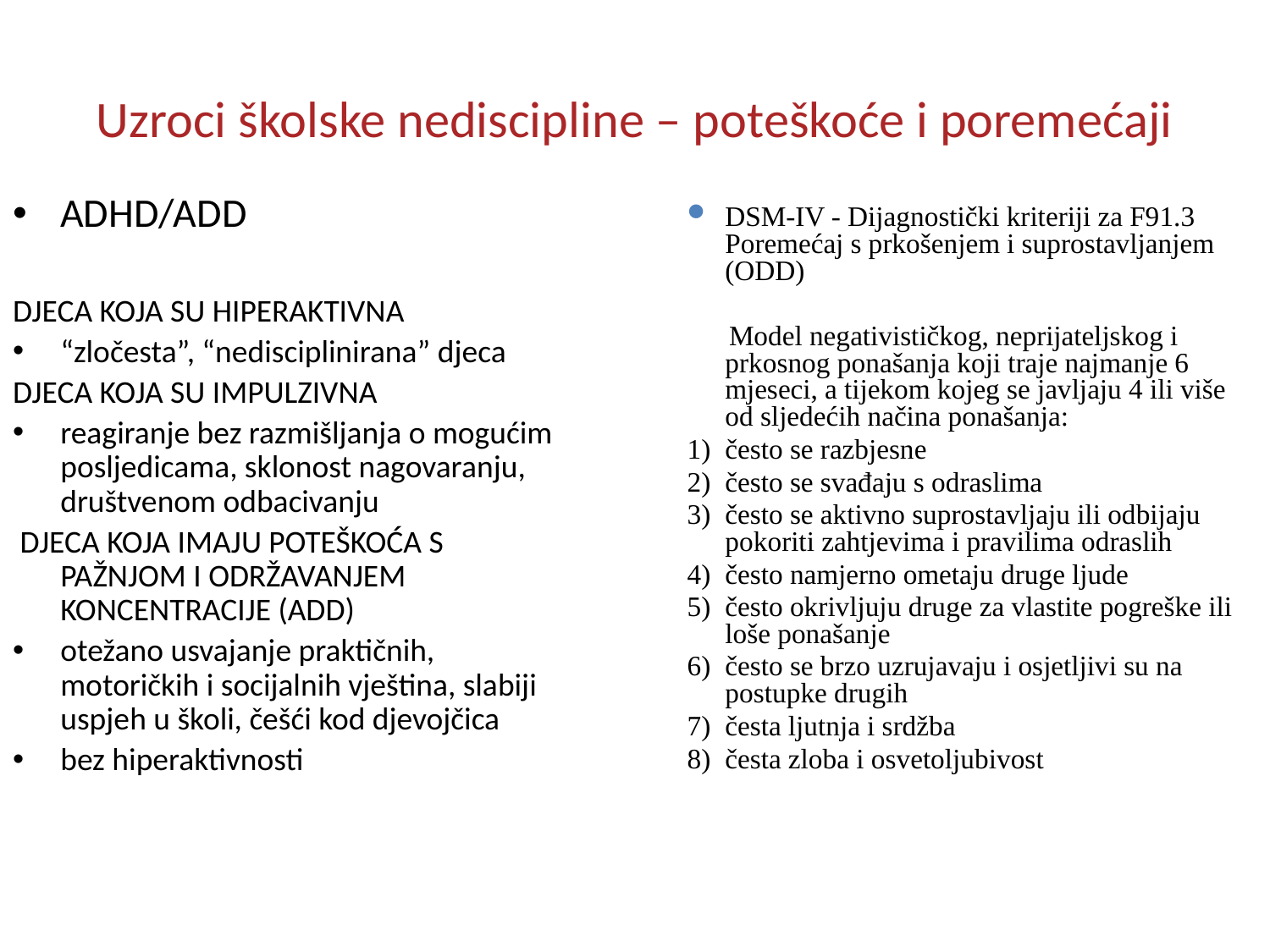

# Uzroci školske nediscipline – poteškoće i poremećaji
ADHD/ADD

DJECA KOJA SU HIPERAKTIVNA
“zločesta”, “nedisciplinirana” djeca
DJECA KOJA SU IMPULZIVNA
reagiranje bez razmišljanja o mogućim posljedicama, sklonost nagovaranju, društvenom odbacivanju
 DJECA KOJA IMAJU POTEŠKOĆA S PAŽNJOM I ODRŽAVANJEM KONCENTRACIJE (ADD)
otežano usvajanje praktičnih, motoričkih i socijalnih vještina, slabiji uspjeh u školi, češći kod djevojčica
bez hiperaktivnosti
DSM-IV - Dijagnostički kriteriji za F91.3 Poremećaj s prkošenjem i suprostavljanjem (ODD)

      Model negativističkog, neprijateljskog i prkosnog ponašanja koji traje najmanje 6 mjeseci, a tijekom kojeg se javljaju 4 ili više od sljedećih načina ponašanja:
1)	često se razbjesne
2)	često se svađaju s odraslima
3)	često se aktivno suprostavljaju ili odbijaju pokoriti zahtjevima i pravilima odraslih
4)	često namjerno ometaju druge ljude
5)	često okrivljuju druge za vlastite pogreške ili loše ponašanje
6)	često se brzo uzrujavaju i osjetljivi su na postupke drugih
7)	česta ljutnja i srdžba
8)	česta zloba i osvetoljubivost